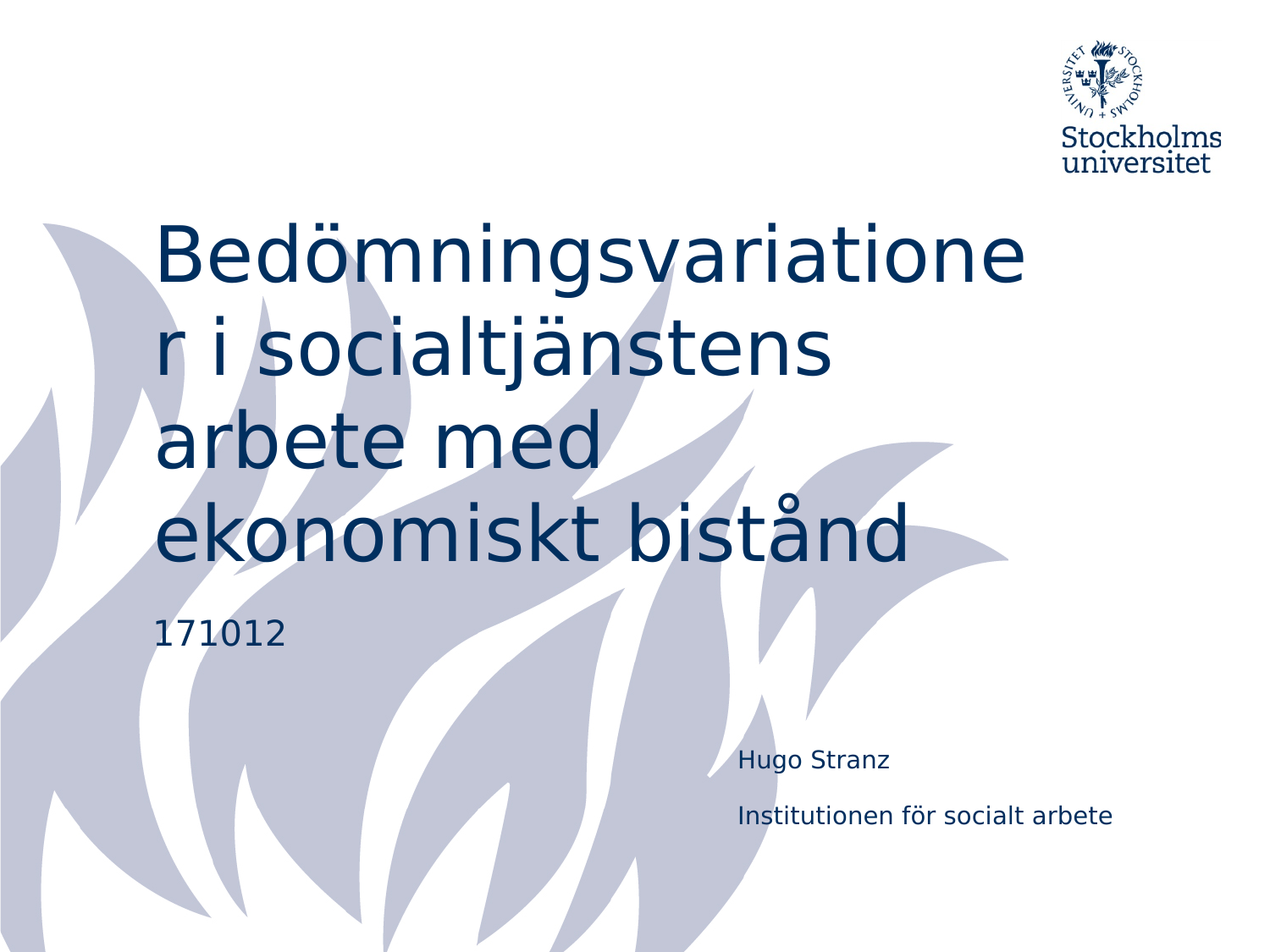

# Bedömningsvariationer i socialtjänstens arbete med ekonomiskt bistånd
171012
Hugo Stranz
Institutionen för socialt arbete